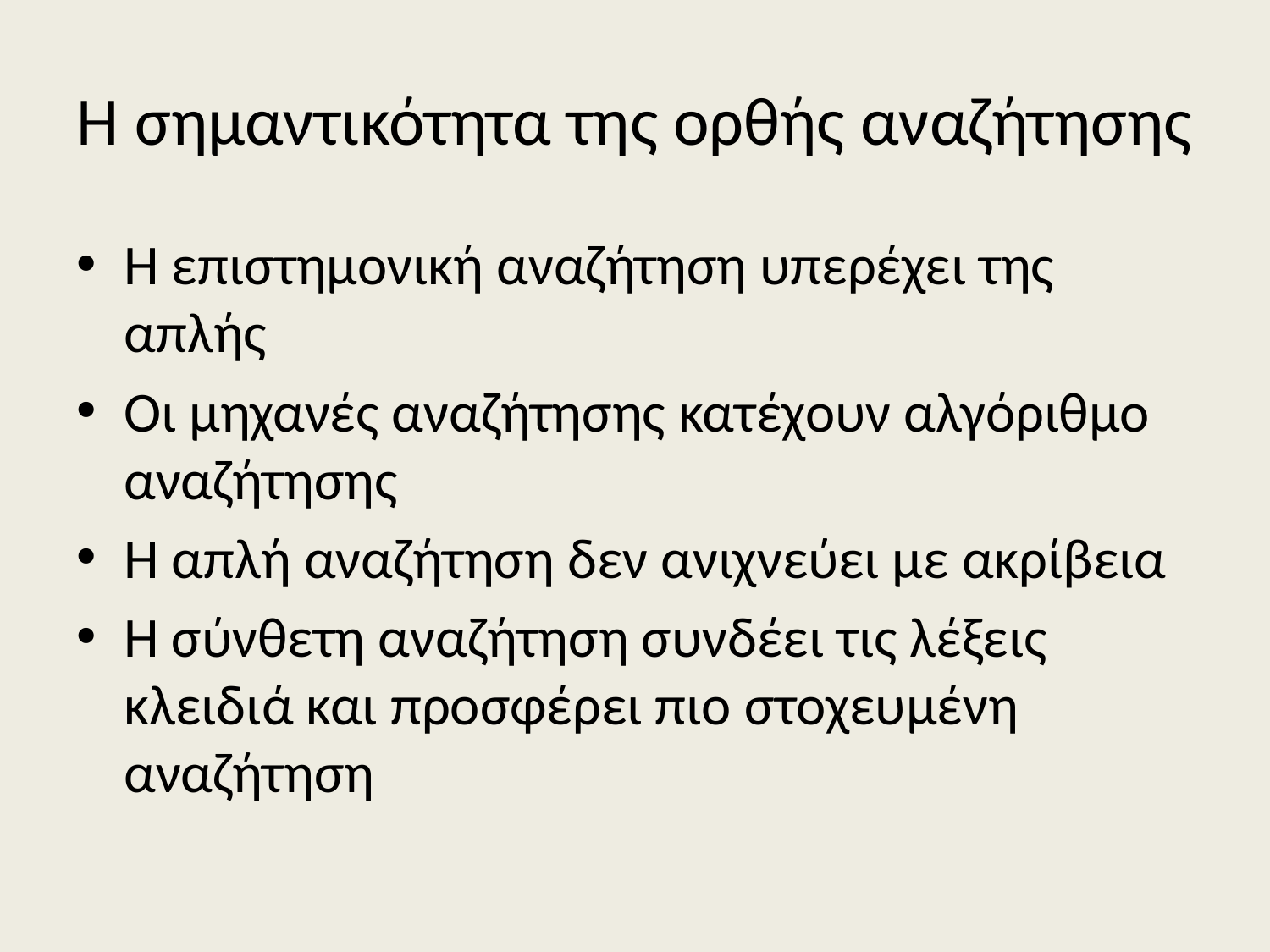

# Η σημαντικότητα της ορθής αναζήτησης
Η επιστημονική αναζήτηση υπερέχει της απλής
Οι μηχανές αναζήτησης κατέχουν αλγόριθμο αναζήτησης
Η απλή αναζήτηση δεν ανιχνεύει με ακρίβεια
Η σύνθετη αναζήτηση συνδέει τις λέξεις κλειδιά και προσφέρει πιο στοχευμένη αναζήτηση